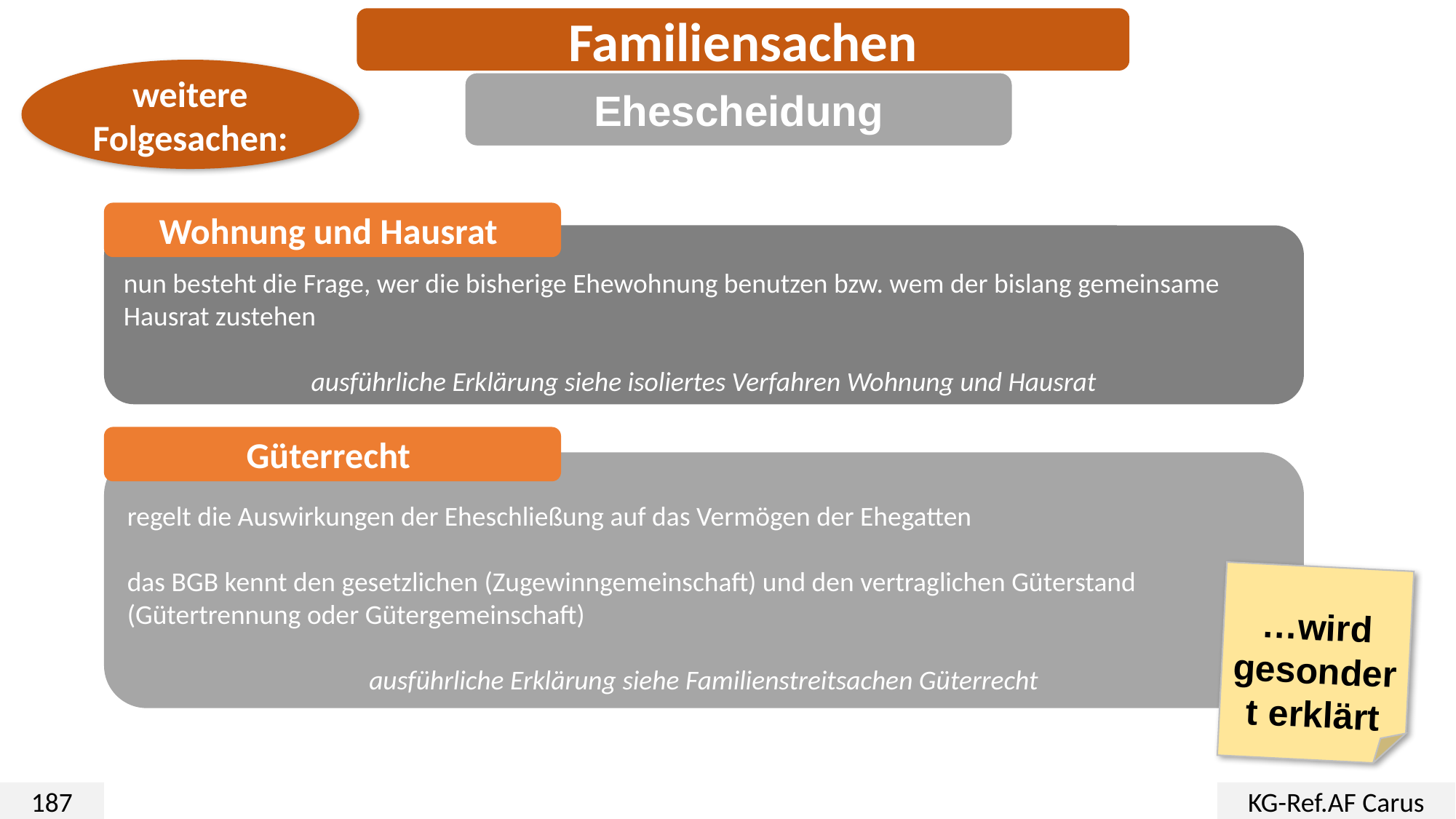

Familiensachen
weitere Folgesachen:

Ehescheidung

Wohnung und Hausrat

nun besteht die Frage, wer die bisherige Ehewohnung benutzen bzw. wem der bislang gemeinsame Hausrat zustehen

ausführliche Erklärung siehe isoliertes Verfahren Wohnung und Hausrat
Güterrecht

regelt die Auswirkungen der Eheschließung auf das Vermögen der Ehegatten

das BGB kennt den gesetzlichen (Zugewinngemeinschaft) und den vertraglichen Güterstand (Gütertrennung oder Gütergemeinschaft)

ausführliche Erklärung siehe Familienstreitsachen Güterrecht

…wird gesondert erklärt
187
KG-Ref.AF Carus